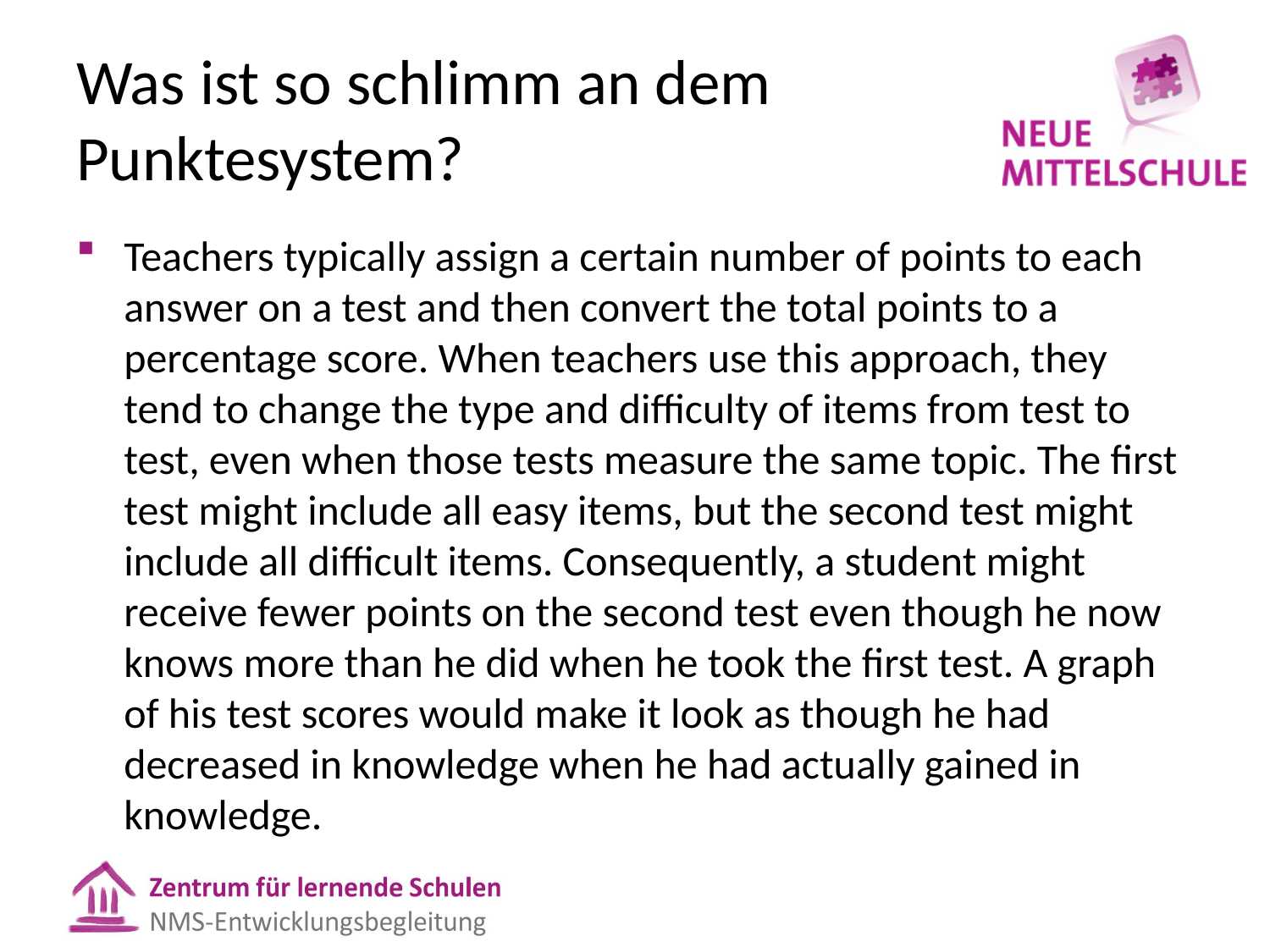

# Was ist so schlimm an dem Punktesystem?
Teachers typically assign a certain number of points to each answer on a test and then convert the total points to a percentage score. When teachers use this approach, they tend to change the type and difficulty of items from test to test, even when those tests measure the same topic. The first test might include all easy items, but the second test might include all difficult items. Consequently, a student might receive fewer points on the second test even though he now knows more than he did when he took the first test. A graph of his test scores would make it look as though he had decreased in knowledge when he had actually gained in knowledge.